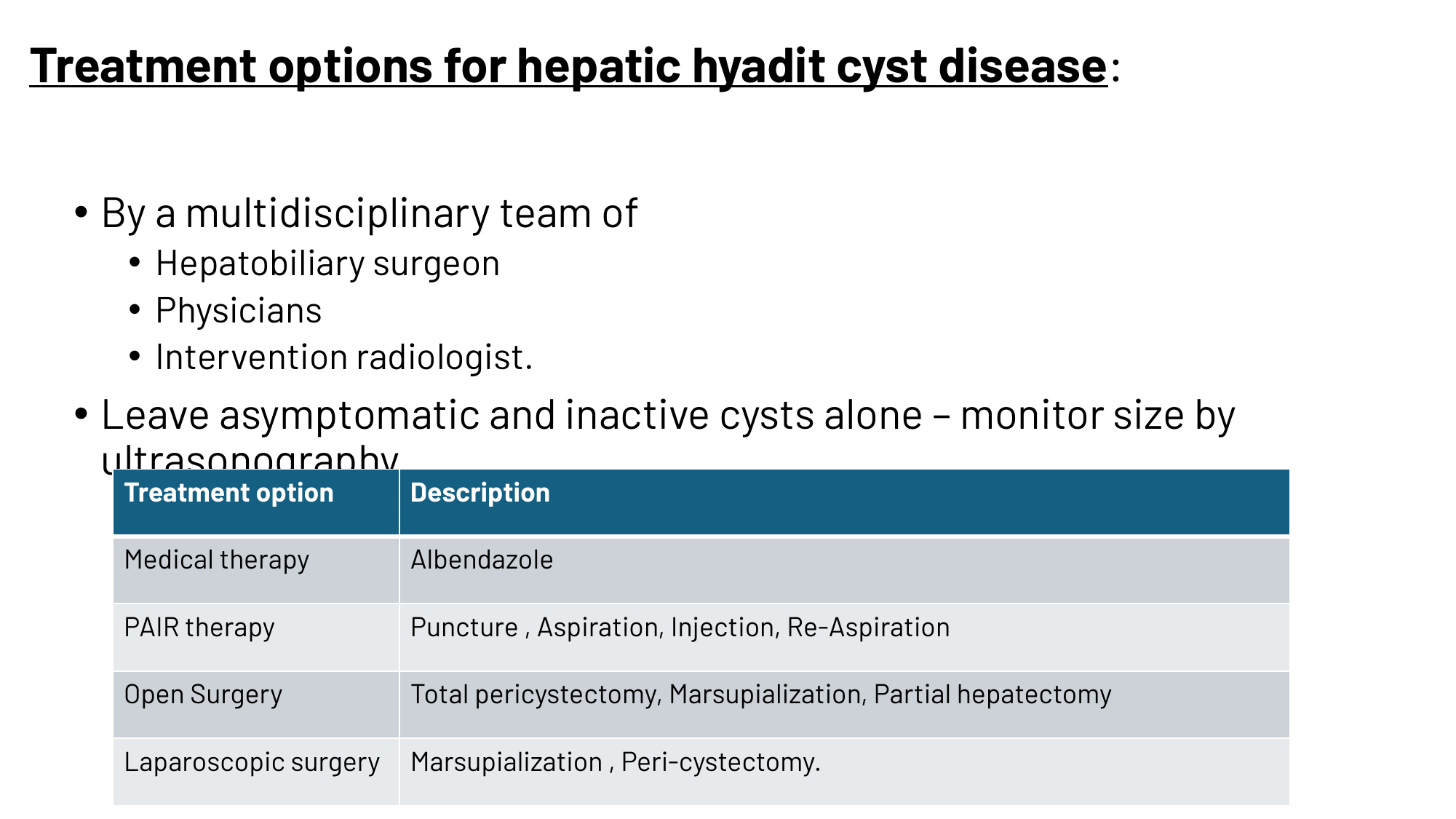

# Treatment options for hepatic hyadit cyst disease:
By a multidisciplinary team of
Hepatobiliary surgeon
Physicians
Intervention radiologist.
Leave asymptomatic and inactive cysts alone – monitor size by ultrasonography.

| Treatment option | Description |
| --- | --- |
| Medical therapy | Albendazole |
| PAIR therapy | Puncture , Aspiration, Injection, Re-Aspiration |
| Open Surgery | Total pericystectomy, Marsupialization, Partial hepatectomy |
| Laparoscopic surgery | Marsupialization , Peri-cystectomy. |